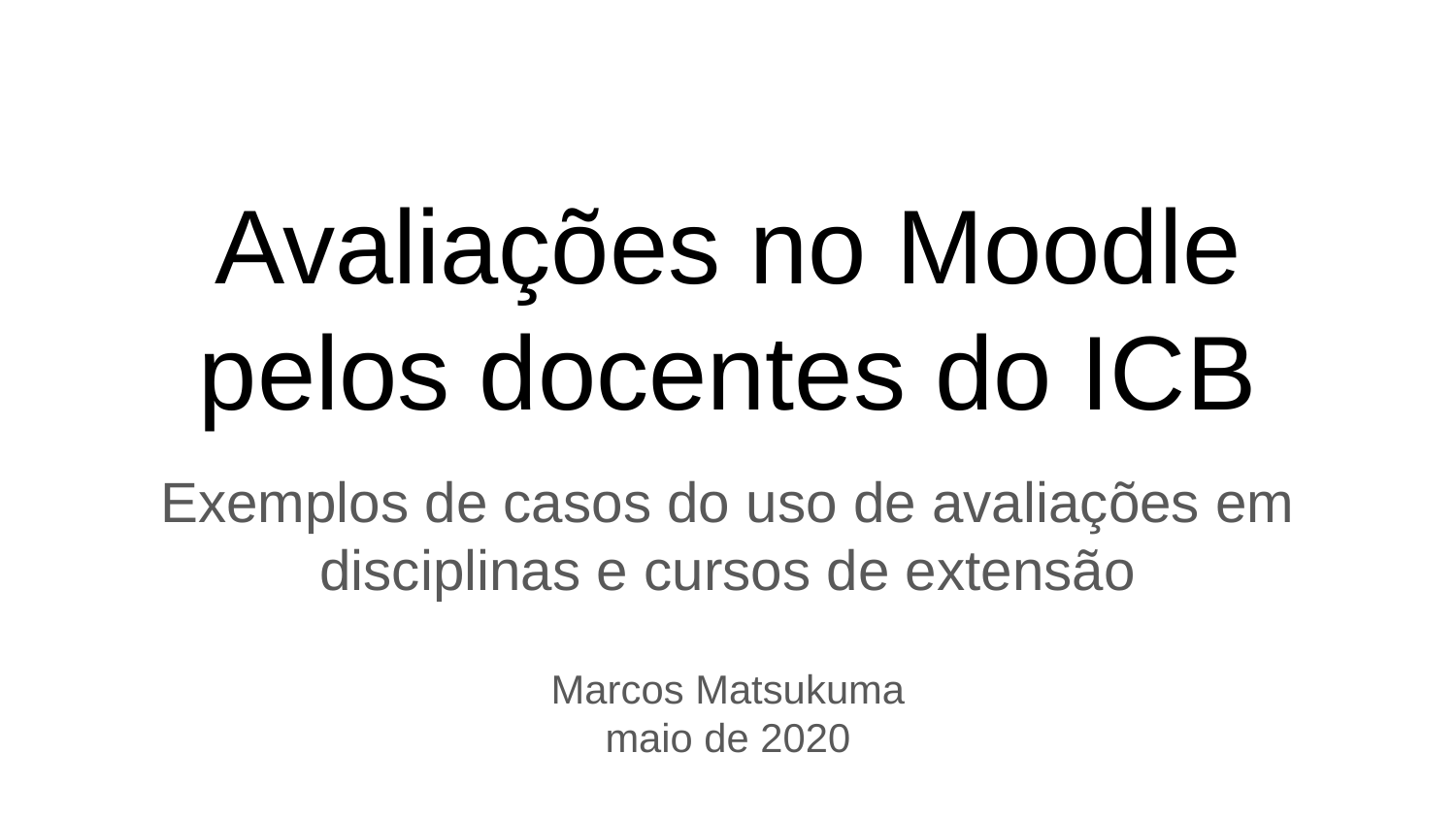

# Avaliações no Moodle
pelos docentes do ICB
Exemplos de casos do uso de avaliações em disciplinas e cursos de extensão
Marcos Matsukuma
maio de 2020